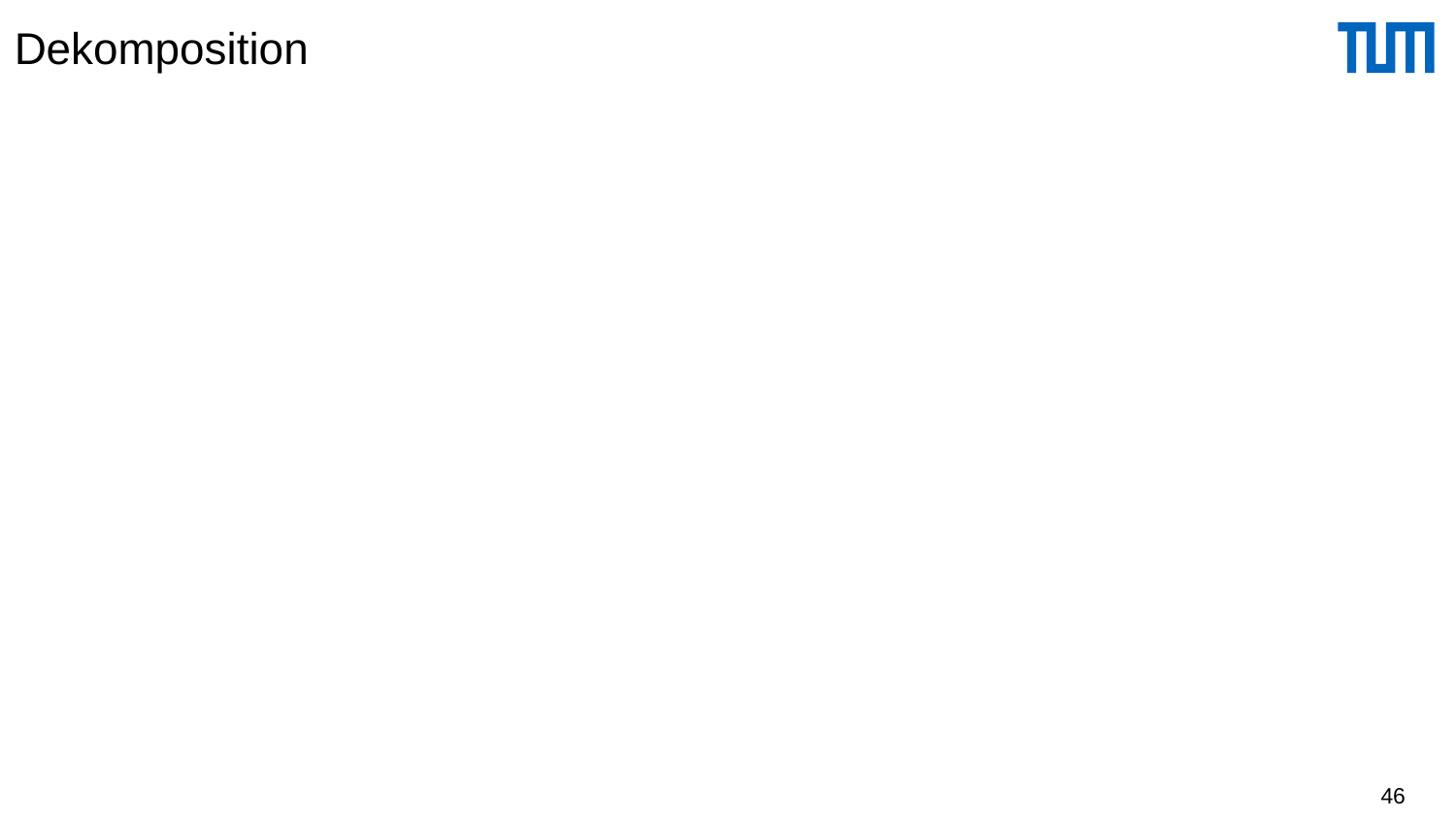

# Dekomposition
Man kann grundsätzlich jedes Relationenschema R mit funktionalen Anhängigkeiten F so in R1, ..., Rn zerlegen, dass gilt:

R1, ..., Rn ist eine verlustlose Zerlegung von R.

Alle R1, ..., Rn sind in BCNF.

Es kann leider nicht immer erreicht werden, dass die Zerlegung R1, ..., Rn  abhängigkeitserhaltend ist.

46